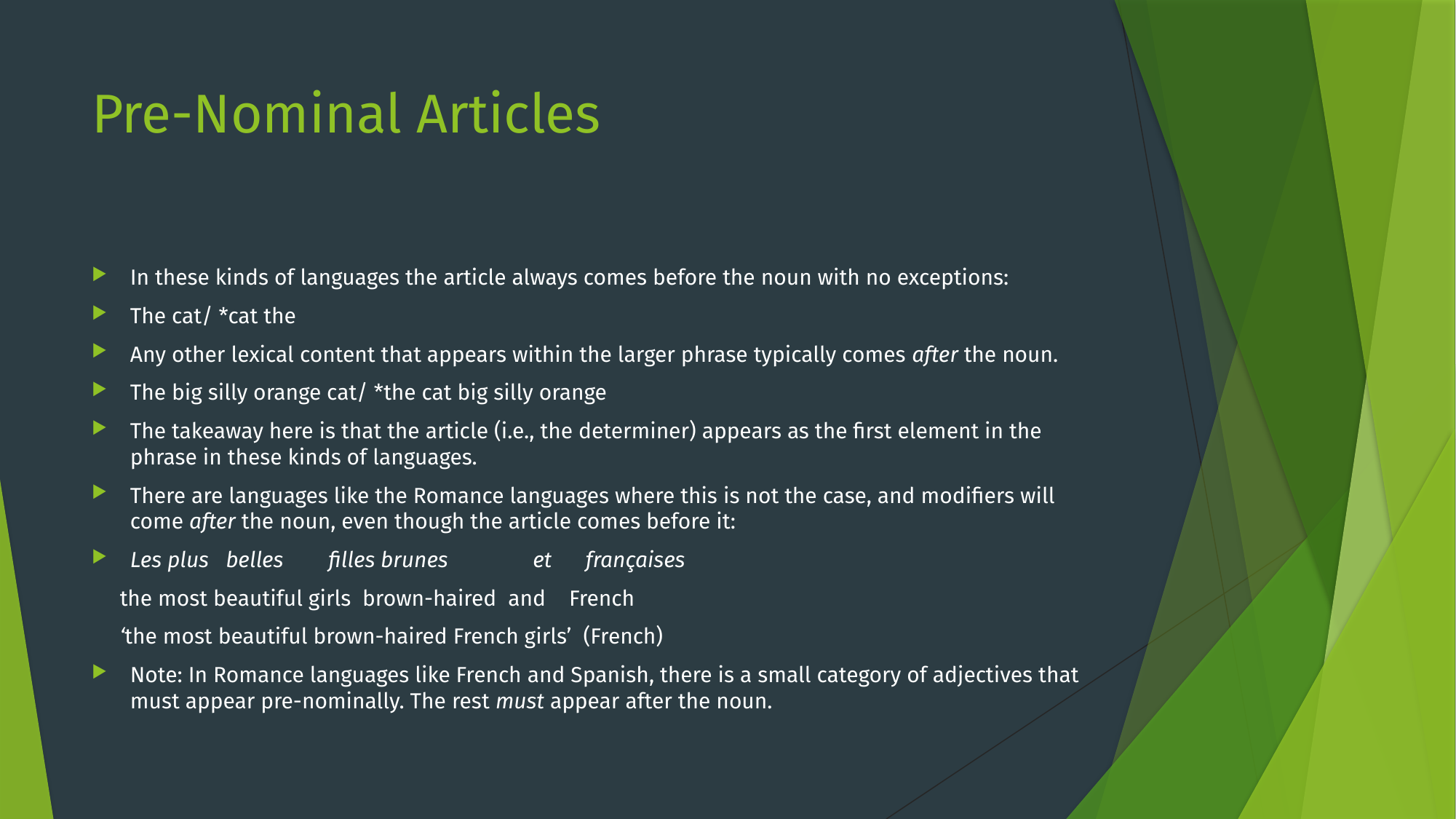

# Pre-Nominal Articles
In these kinds of languages the article always comes before the noun with no exceptions:
The cat/ *cat the
Any other lexical content that appears within the larger phrase typically comes after the noun.
The big silly orange cat/ *the cat big silly orange
The takeaway here is that the article (i.e., the determiner) appears as the first element in the phrase in these kinds of languages.
There are languages like the Romance languages where this is not the case, and modifiers will come after the noun, even though the article comes before it:
Les plus   belles        filles brunes               et      françaises
     the most beautiful girls  brown-haired  and    French
     ‘the most beautiful brown-haired French girls’  (French)
Note: In Romance languages like French and Spanish, there is a small category of adjectives that must appear pre-nominally. The rest must appear after the noun.